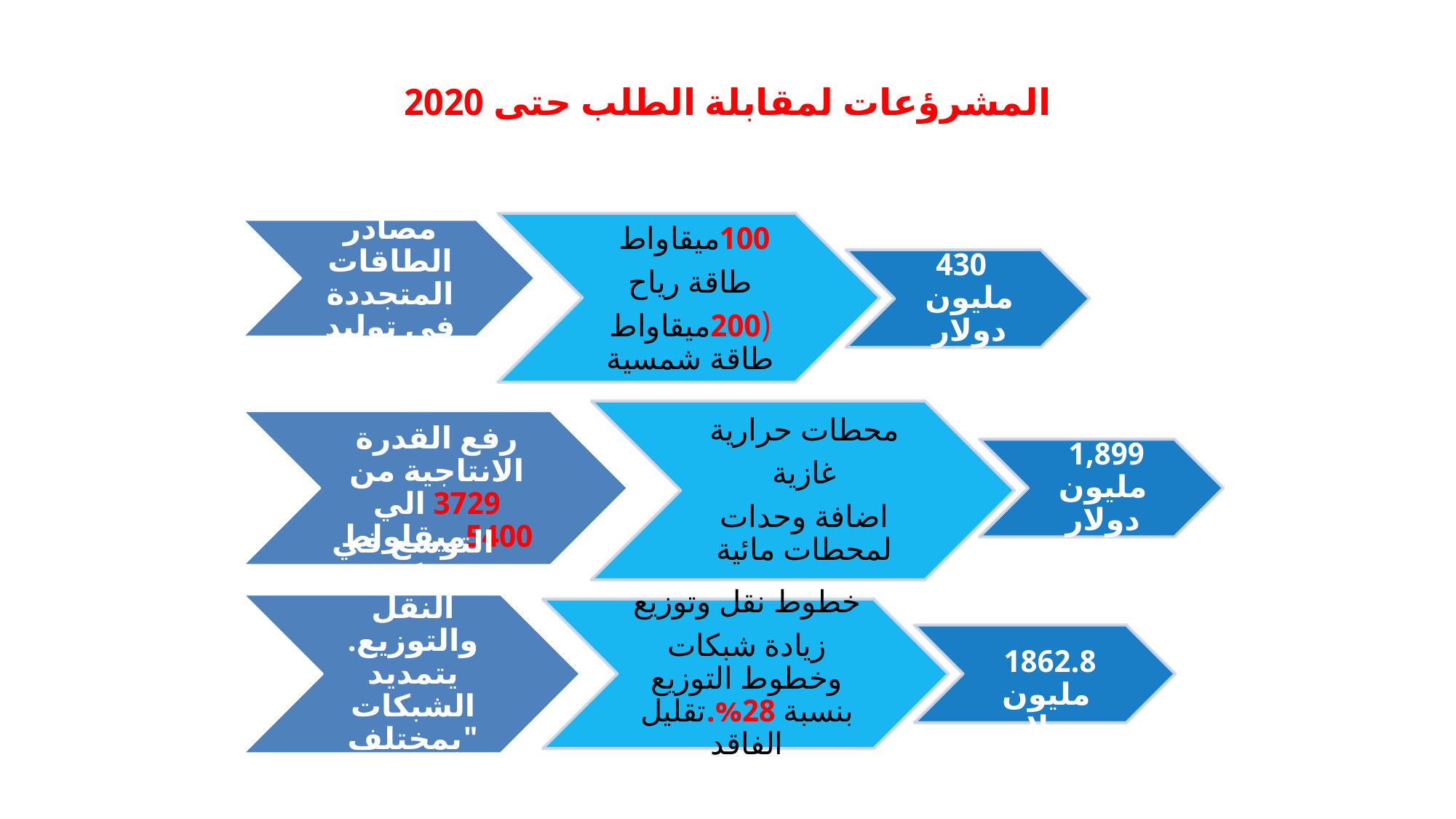

# المشرؤعات لمقابلة الطلب حتى 2020
استغلال مصادر الطاقات المتجددة في توليد الكهرباء

100ميقاواط
طاقة رياح
(200ميقاواط طاقة شمسية

  430 مليون دولار
رفع القدرة الانتاجية من 3729 الي 5400ميقاواط
محطات حرارية
غازية
اضافة وحدات لمحطات مائية
1,899  مليون دولار
التوسع في شبكتي النقل والتوزيع. يتمديد الشبكات "بمختلف مستويات الجهد"
خطوط نقل وتوزيع
زيادة شبكات وخطوط التوزيع بنسبة 28%.تقليل الفاقد

1862.8  مليون دولار